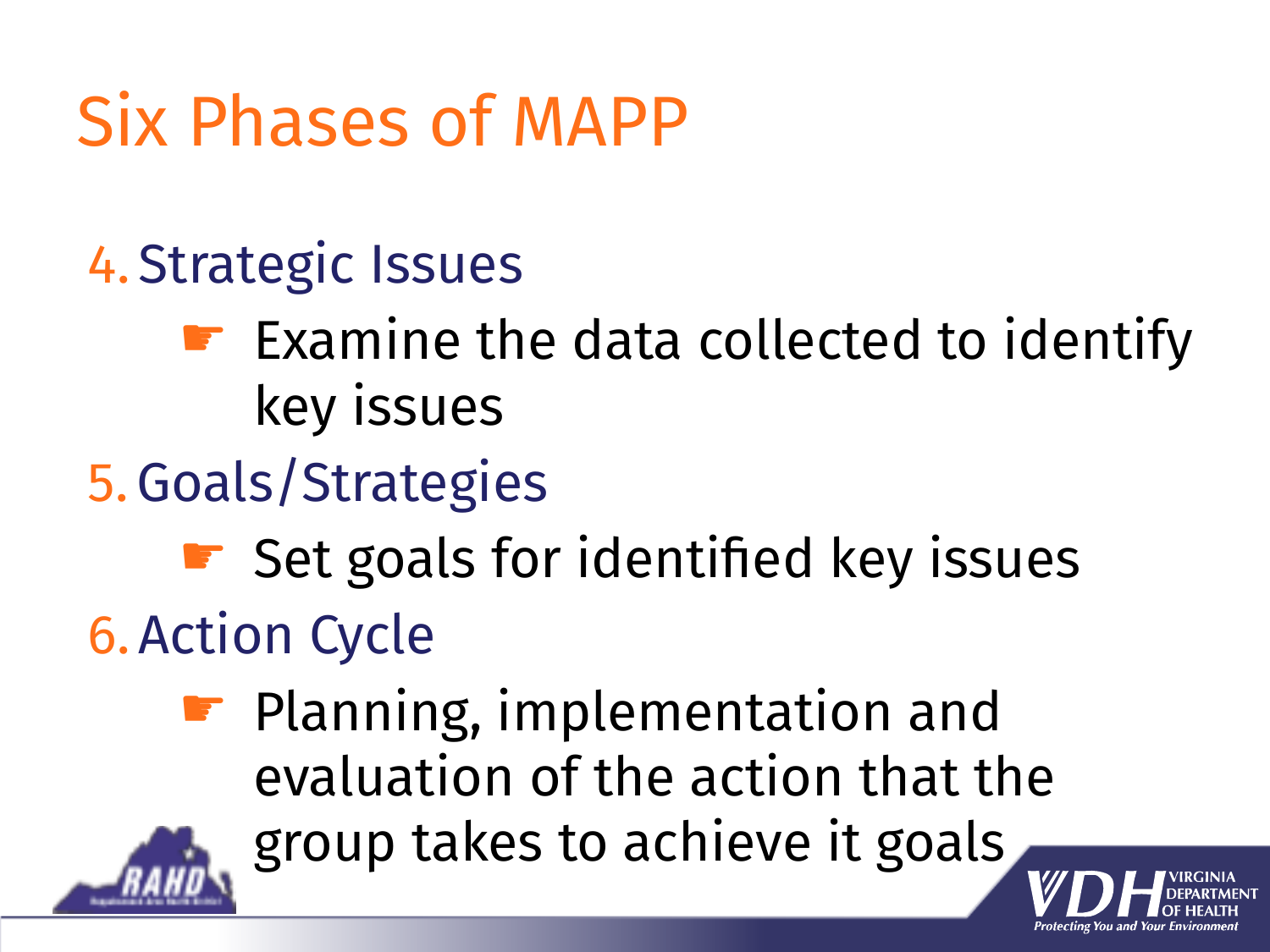

# Six Phases of MAPP
 Strategic Issues
Examine the data collected to identify key issues
 Goals/Strategies
Set goals for identified key issues
 Action Cycle
Planning, implementation and evaluation of the action that the group takes to achieve it goals